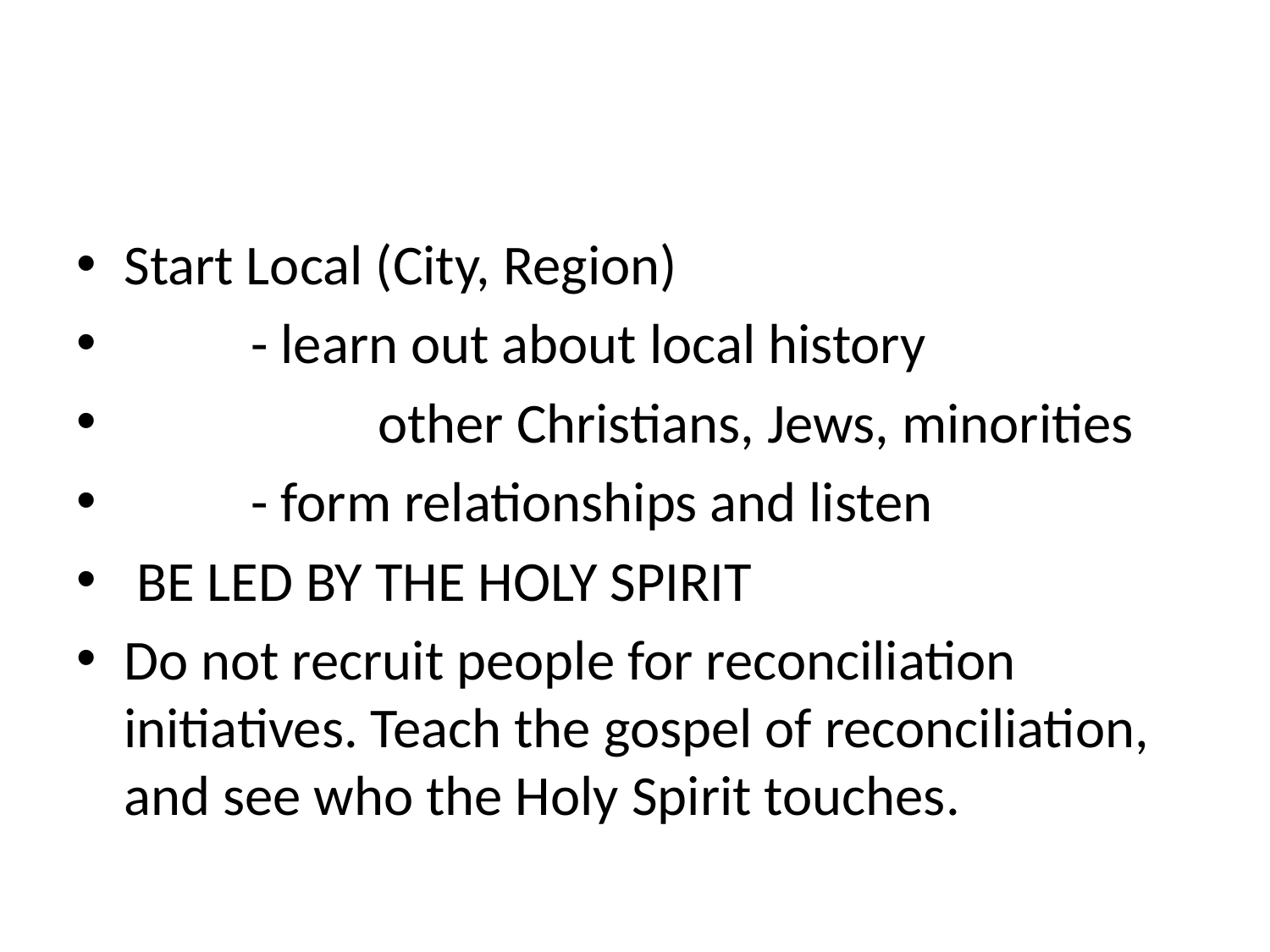

#
Start Local (City, Region)
	- learn out about local history
		other Christians, Jews, minorities
	- form relationships and listen
 BE LED BY THE HOLY SPIRIT
Do not recruit people for reconciliation initiatives. Teach the gospel of reconciliation, and see who the Holy Spirit touches.